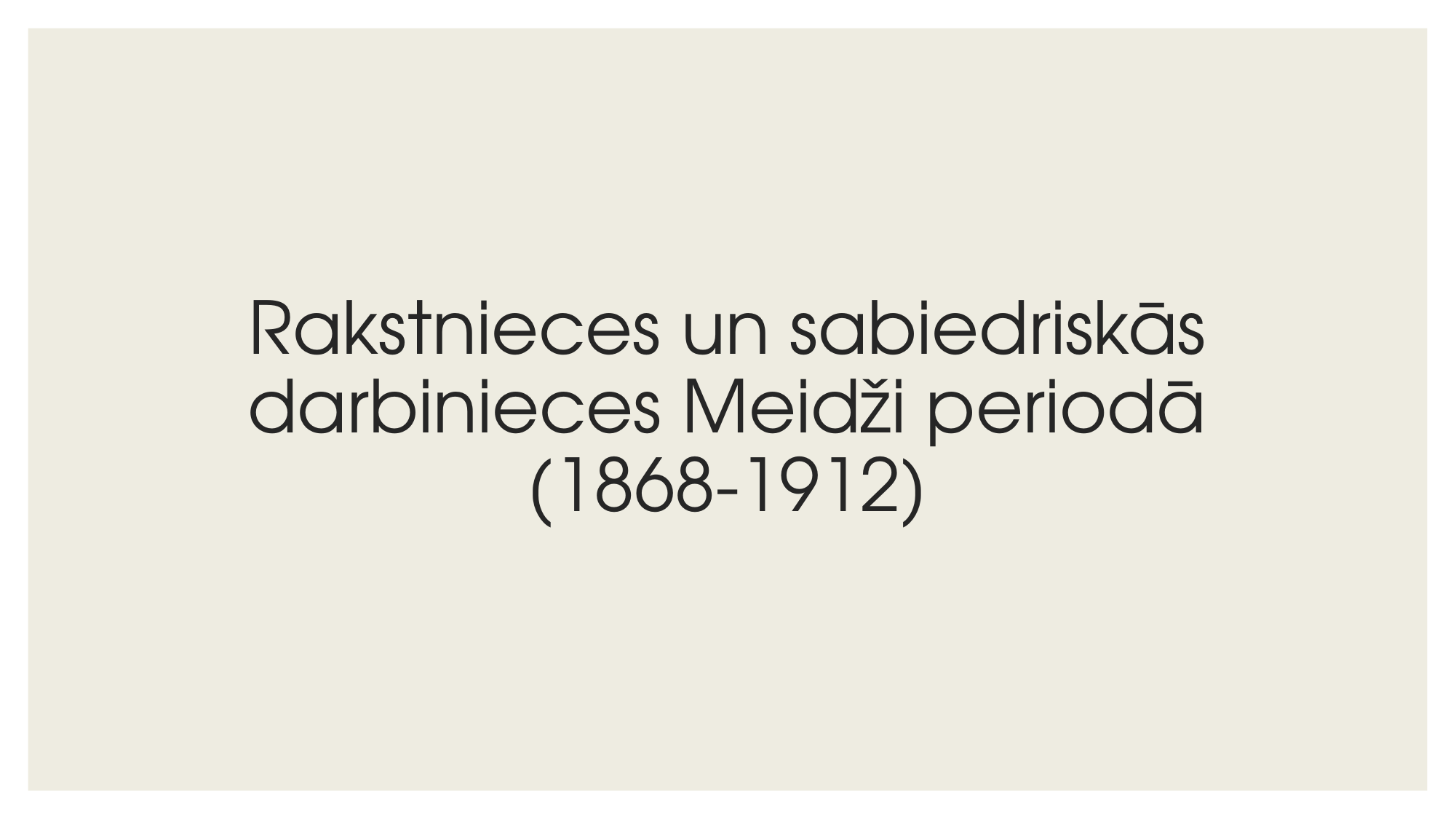

# Rakstnieces un sabiedriskās darbinieces Meidži periodā (1868-1912)